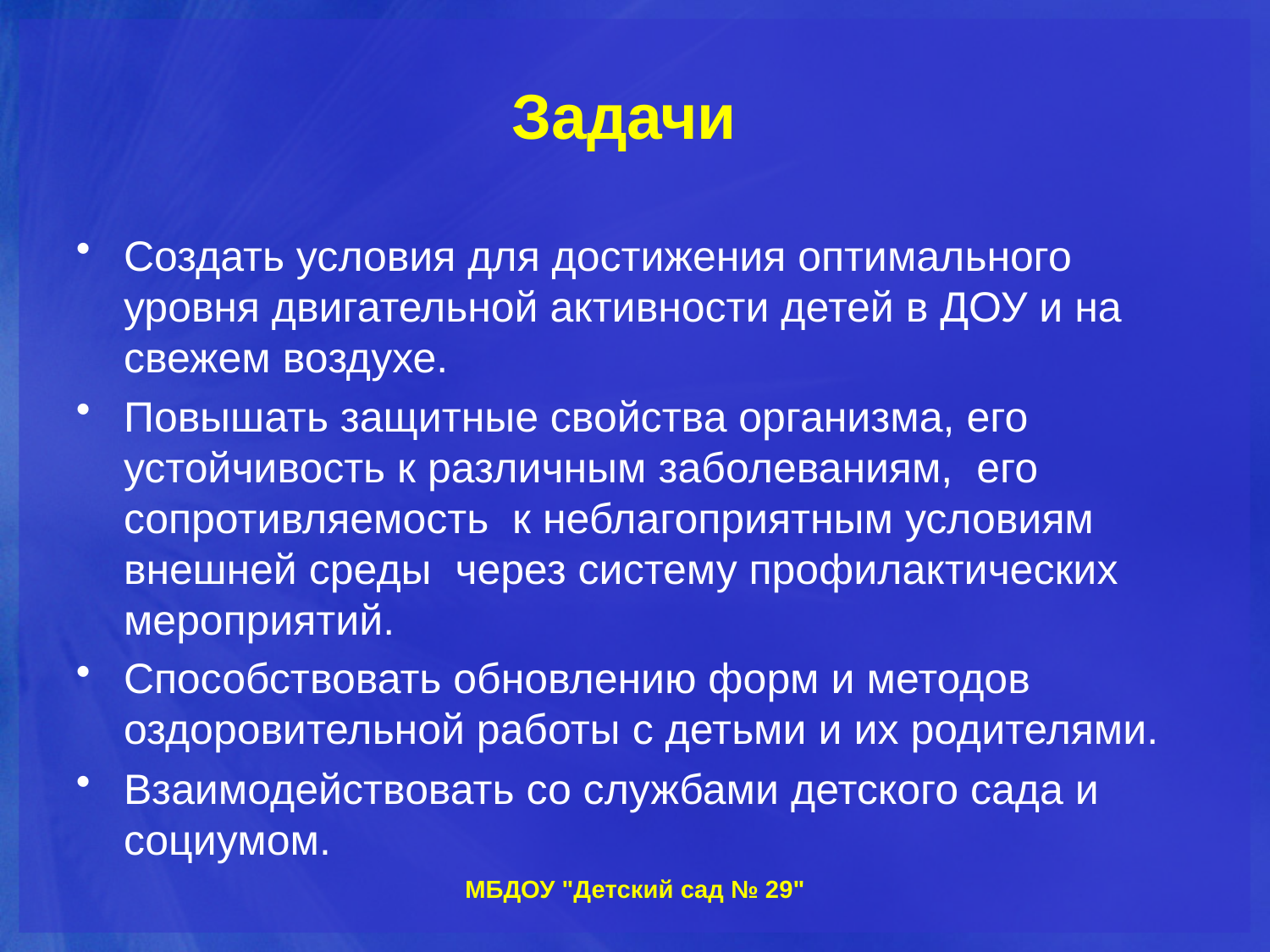

# Задачи
Создать условия для достижения оптимального уровня двигательной активности детей в ДОУ и на свежем воздухе.
Повышать защитные свойства организма, его устойчивость к различным заболеваниям,  его сопротивляемость  к неблагоприятным условиям внешней среды  через систему профилактических мероприятий.
Способствовать обновлению форм и методов  оздоровительной работы с детьми и их родителями.
Взаимодействовать со службами детского сада и социумом.
МБДОУ "Детский сад № 29"